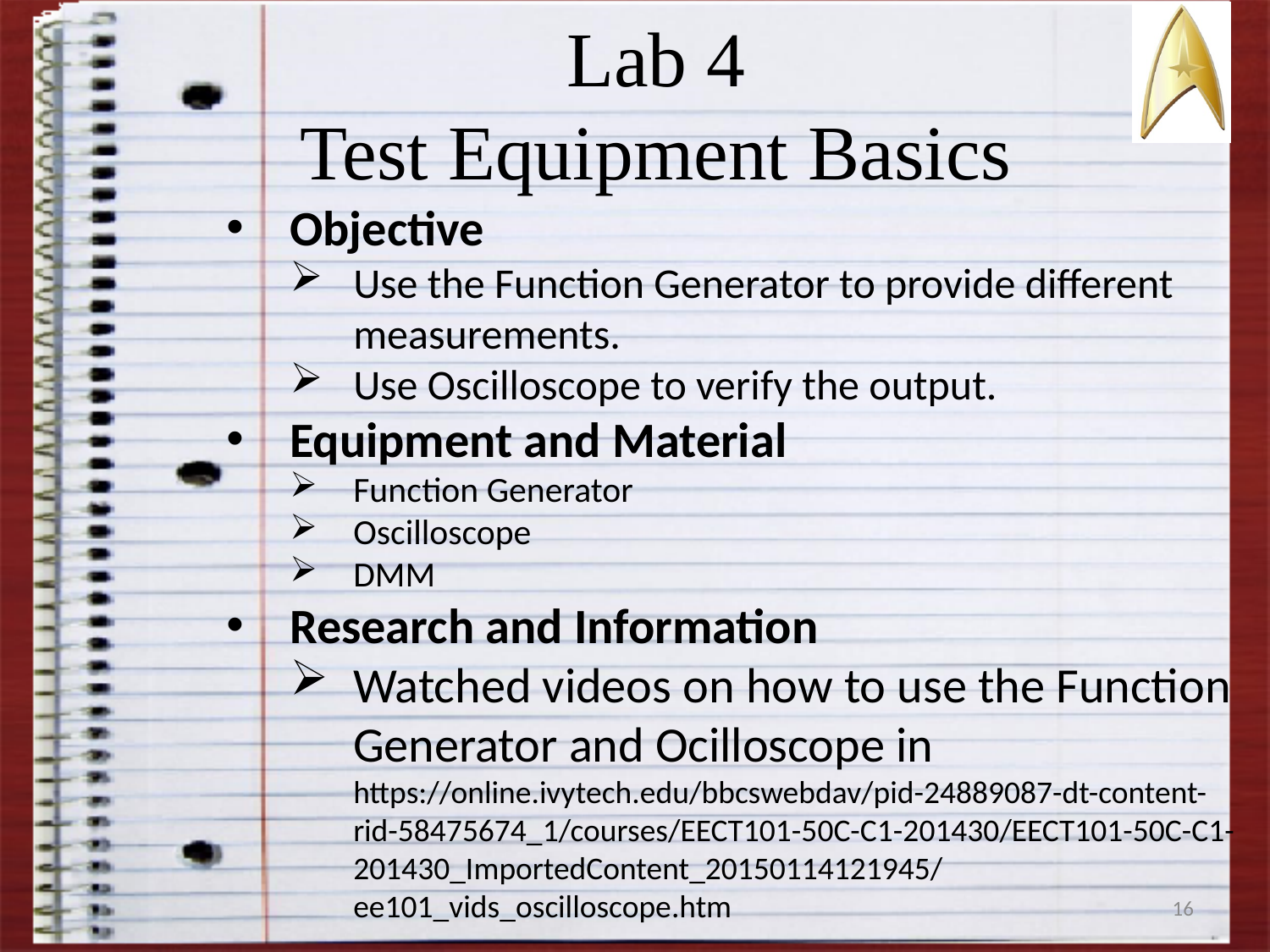

# Lab 4 Test Equipment Basics
Objective
Use the Function Generator to provide different measurements.
Use Oscilloscope to verify the output.
Equipment and Material
Function Generator
Oscilloscope
DMM
Research and Information
Watched videos on how to use the Function Generator and Ocilloscope in https://online.ivytech.edu/bbcswebdav/pid-24889087-dt-content-rid-58475674_1/courses/EECT101-50C-C1-201430/EECT101-50C-C1-201430_ImportedContent_20150114121945/ee101_vids_oscilloscope.htm
16